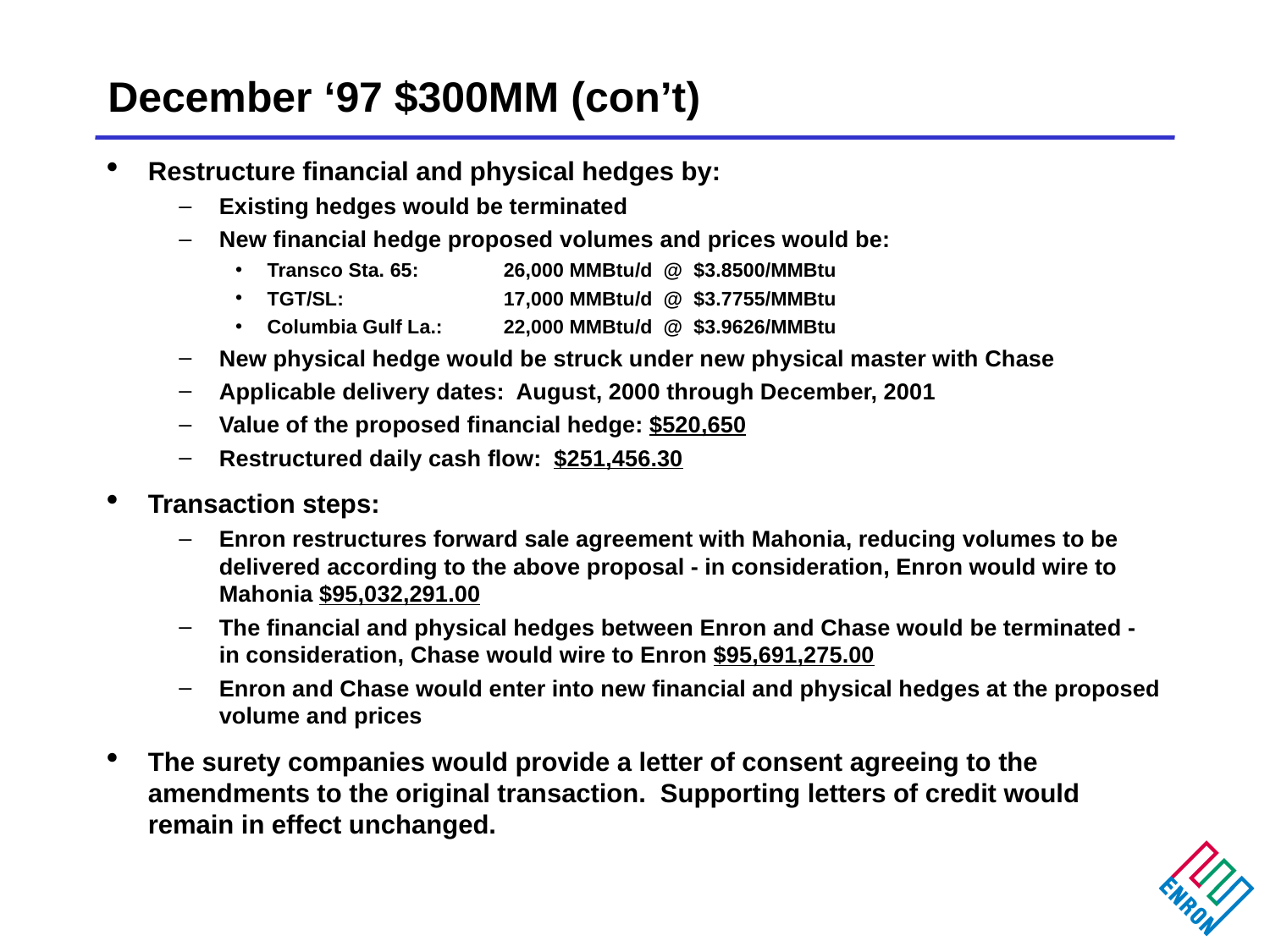

# December ‘97 $300MM (con’t)
Restructure financial and physical hedges by:
Existing hedges would be terminated
New financial hedge proposed volumes and prices would be:
Transco Sta. 65:	26,000 MMBtu/d  @  $3.8500/MMBtu
TGT/SL:		17,000 MMBtu/d  @  $3.7755/MMBtu
Columbia Gulf La.:	22,000 MMBtu/d  @  $3.9626/MMBtu
New physical hedge would be struck under new physical master with Chase
Applicable delivery dates:  August, 2000 through December, 2001
Value of the proposed financial hedge: $520,650
Restructured daily cash flow:  $251,456.30
Transaction steps:
Enron restructures forward sale agreement with Mahonia, reducing volumes to be delivered according to the above proposal - in consideration, Enron would wire to Mahonia $95,032,291.00
The financial and physical hedges between Enron and Chase would be terminated - in consideration, Chase would wire to Enron $95,691,275.00
Enron and Chase would enter into new financial and physical hedges at the proposed volume and prices
The surety companies would provide a letter of consent agreeing to the amendments to the original transaction.  Supporting letters of credit would remain in effect unchanged.